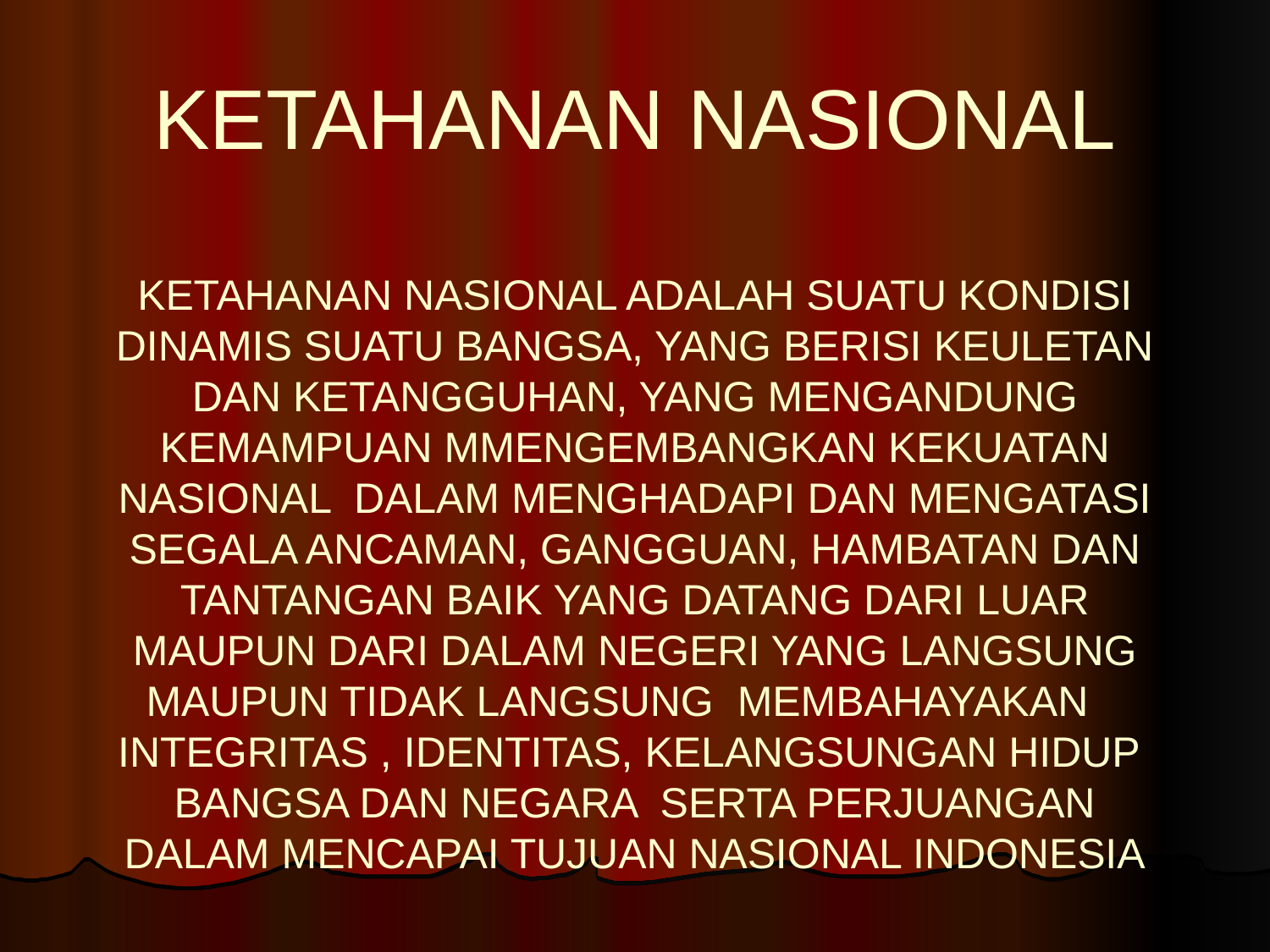

# KETAHANAN NASIONAL KETAHANAN NASIONAL ADALAH SUATU KONDISI DINAMIS SUATU BANGSA, YANG BERISI KEULETAN DAN KETANGGUHAN, YANG MENGANDUNG KEMAMPUAN MMENGEMBANGKAN KEKUATAN NASIONAL  DALAM MENGHADAPI DAN MENGATASI SEGALA ANCAMAN, GANGGUAN, HAMBATAN DAN TANTANGAN BAIK YANG DATANG DARI LUAR MAUPUN DARI DALAM NEGERI YANG LANGSUNG MAUPUN TIDAK LANGSUNG  MEMBAHAYAKAN    INTEGRITAS , IDENTITAS, KELANGSUNGAN HIDUP  BANGSA DAN NEGARA  SERTA PERJUANGAN DALAM MENCAPAI TUJUAN NASIONAL INDONESIA